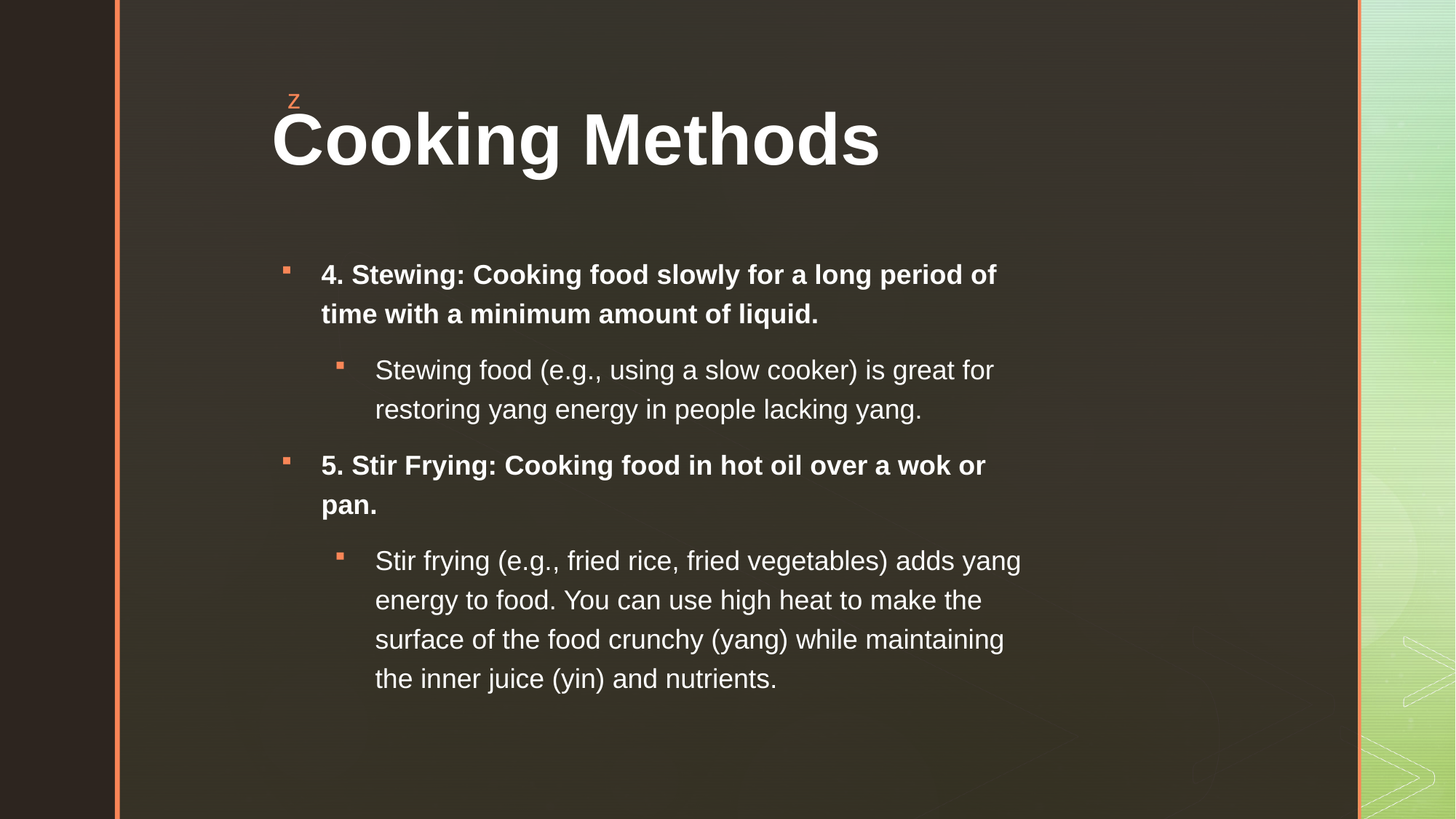

# Cooking Methods
4. Stewing: Cooking food slowly for a long period of time with a minimum amount of liquid.
Stewing food (e.g., using a slow cooker) is great for restoring yang energy in people lacking yang.
5. Stir Frying: Cooking food in hot oil over a wok or pan.
Stir frying (e.g., fried rice, fried vegetables) adds yang energy to food. You can use high heat to make the surface of the food crunchy (yang) while maintaining the inner juice (yin) and nutrients.